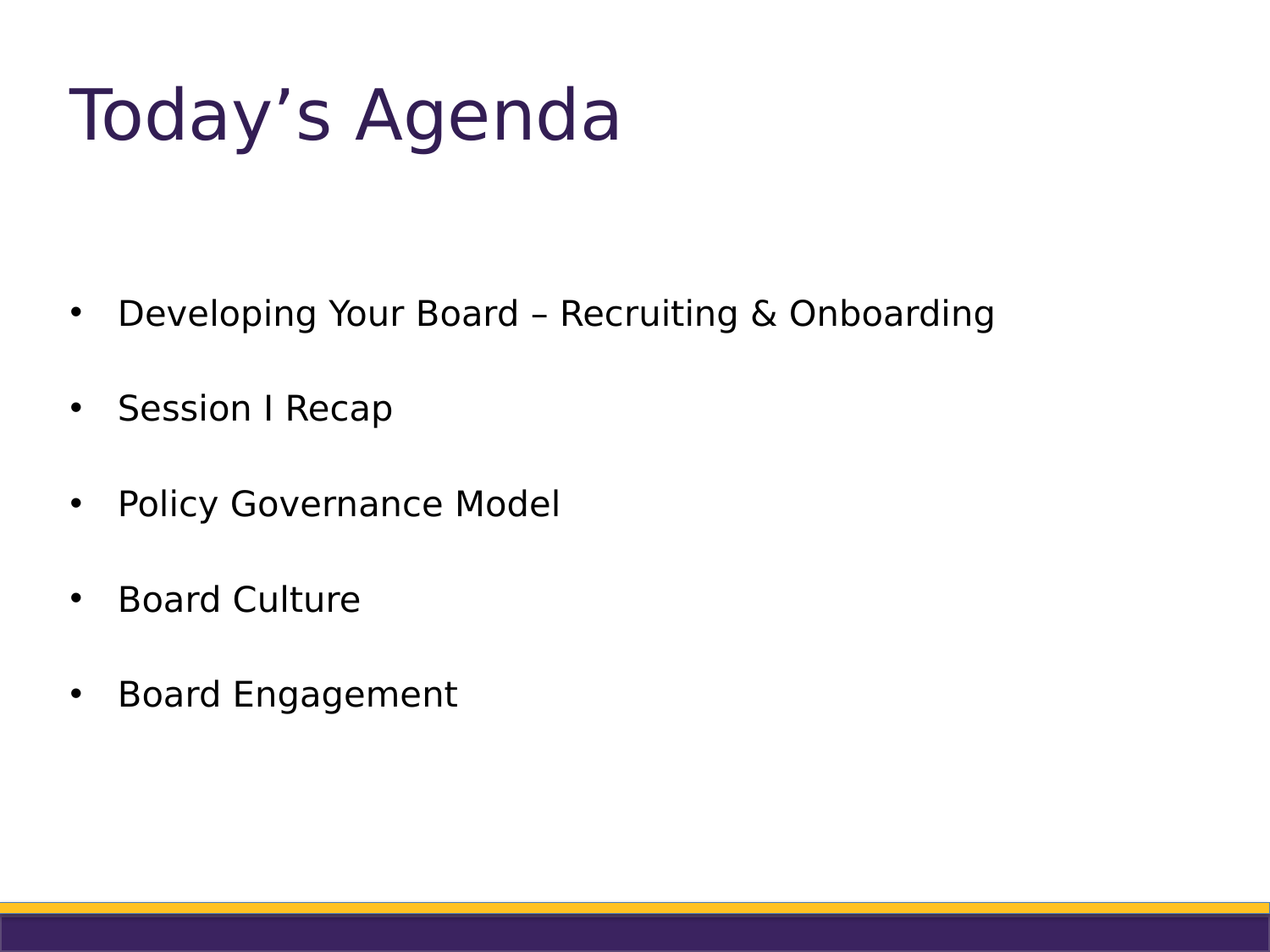

# Today’s Agenda
Developing Your Board – Recruiting & Onboarding

Session I Recap

Policy Governance Model

Board Culture

Board Engagement